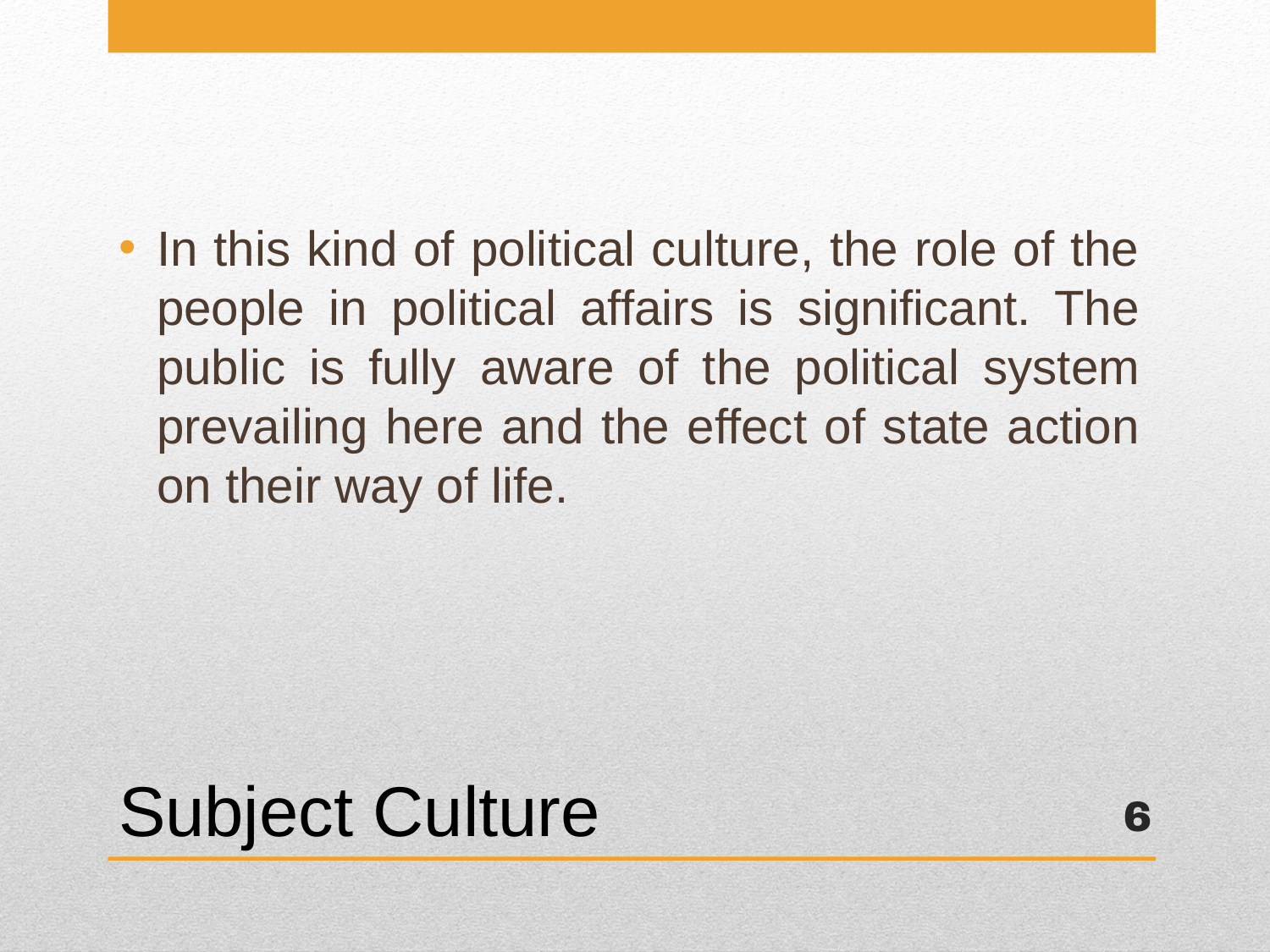

In this kind of political culture, the role of the people in political affairs is significant. The public is fully aware of the political system prevailing here and the effect of state action on their way of life.
# Subject Culture
6